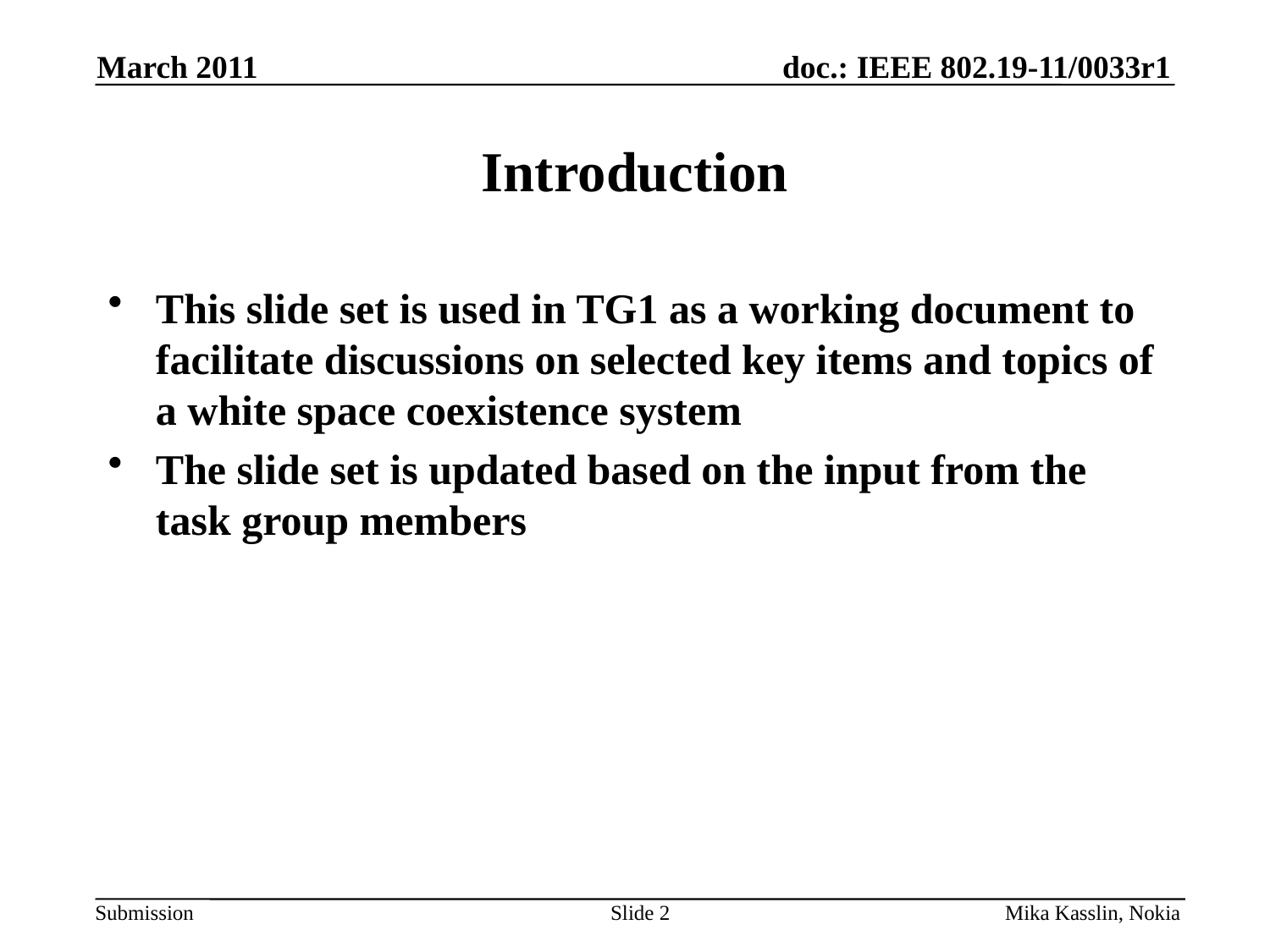

March 2011
# Introduction
This slide set is used in TG1 as a working document to facilitate discussions on selected key items and topics of a white space coexistence system
The slide set is updated based on the input from the task group members
Slide 2
Mika Kasslin, Nokia